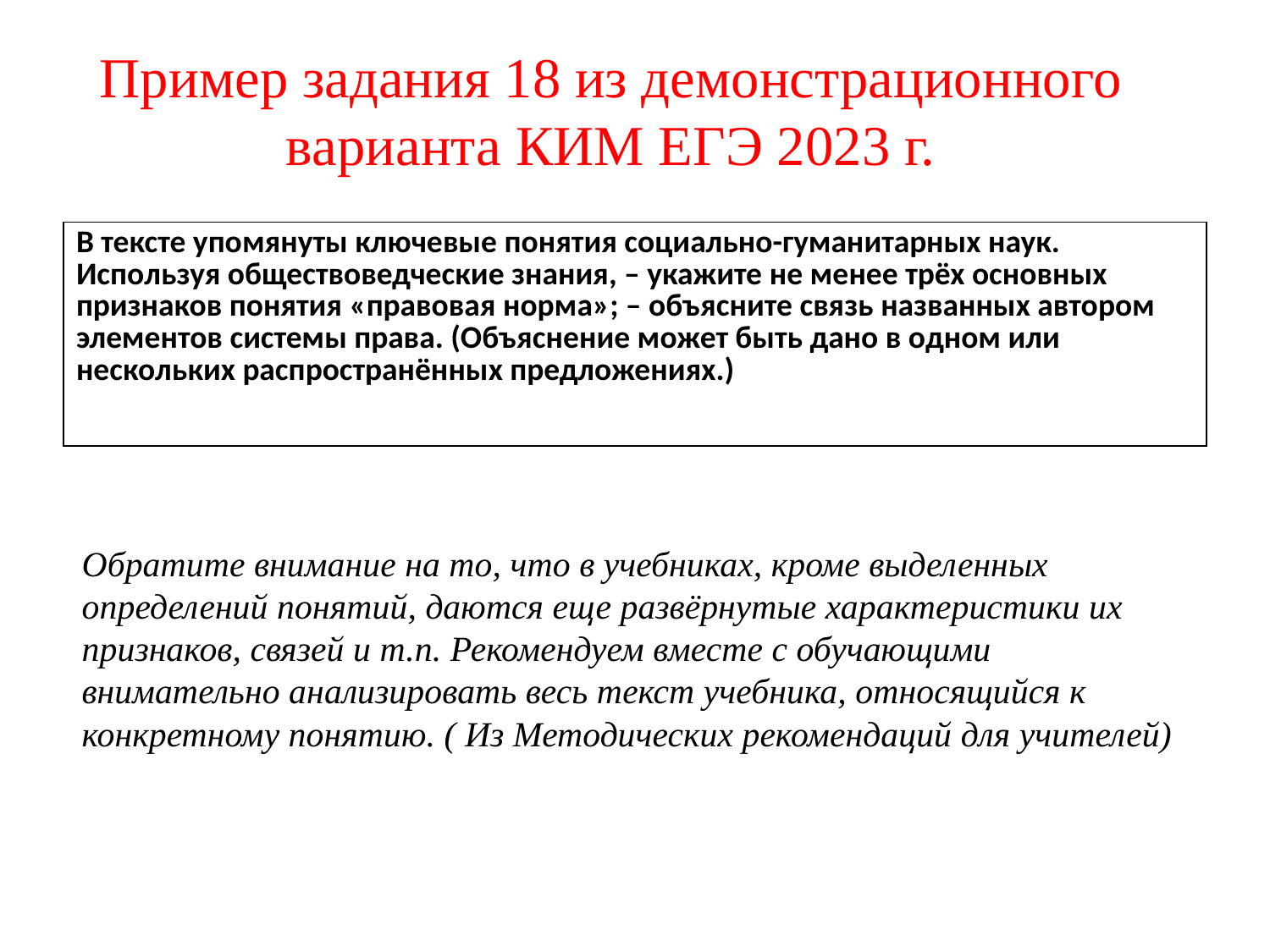

# Пример задания 18 из демонстрационного варианта КИМ ЕГЭ 2023 г.
| В тексте упомянуты ключевые понятия социально-гуманитарных наук. Используя обществоведческие знания, – укажите не менее трёх основных признаков понятия «правовая норма»; – объясните связь названных автором элементов системы права. (Объяснение может быть дано в одном или нескольких распространённых предложениях.) |
| --- |
Обратите внимание на то, что в учебниках, кроме выделенных определений понятий, даются еще развёрнутые характеристики их признаков, связей и т.п. Рекомендуем вместе с обучающими внимательно анализировать весь текст учебника, относящийся к конкретному понятию. ( Из Методических рекомендаций для учителей)